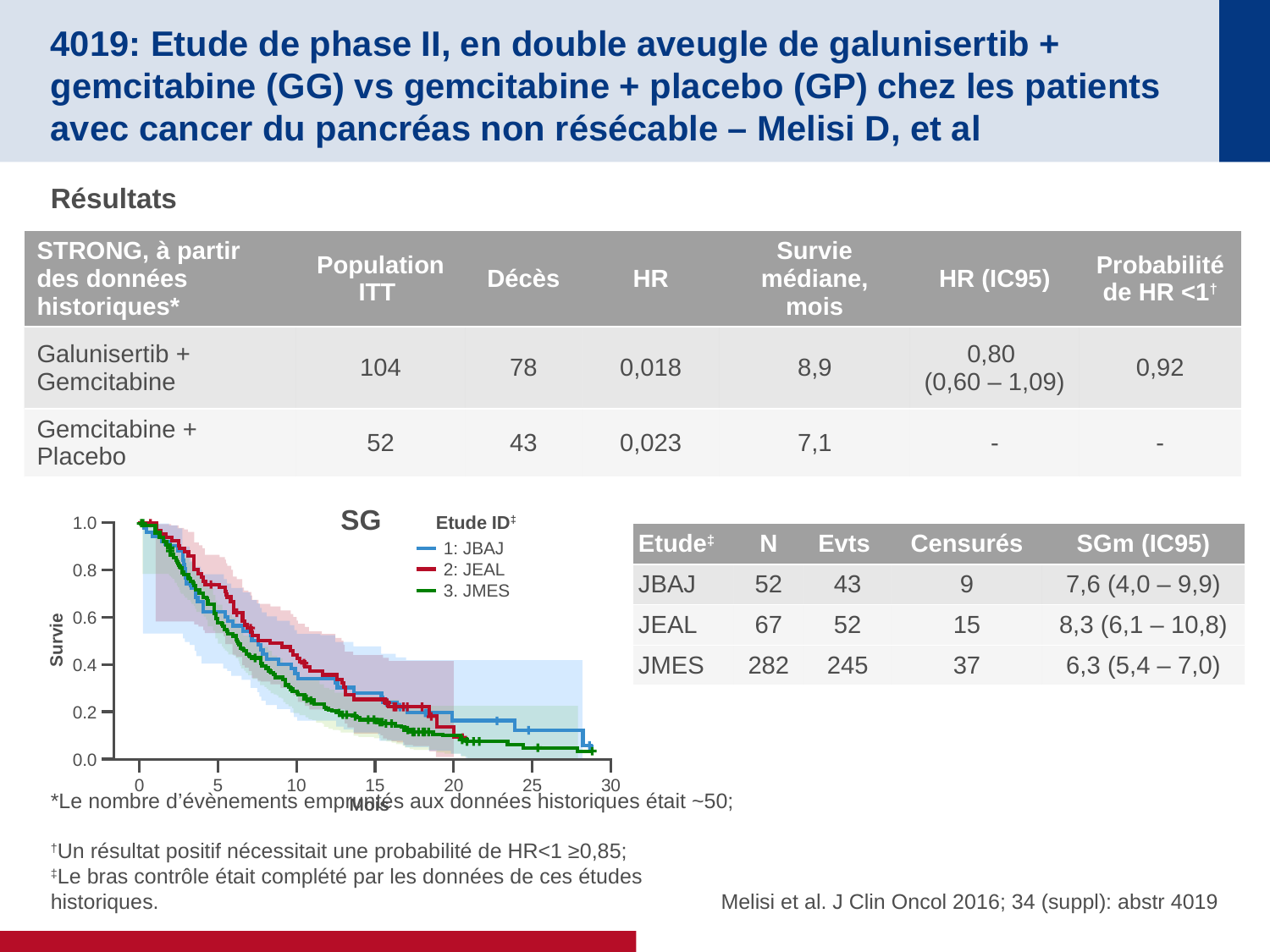

# 4019: Etude de phase II, en double aveugle de galunisertib + gemcitabine (GG) vs gemcitabine + placebo (GP) chez les patients avec cancer du pancréas non résécable – Melisi D, et al
Résultats

| STRONG, à partir des données historiques\* | Population ITT | Décès | HR | Survie médiane, mois | HR (IC95) | Probabilité de HR <1† |
| --- | --- | --- | --- | --- | --- | --- |
| Galunisertib + Gemcitabine | 104 | 78 | 0,018 | 8,9 | 0,80 (0,60 – 1,09) | 0,92 |
| Gemcitabine + Placebo | 52 | 43 | 0,023 | 7,1 | - | - |
SG
Etude ID‡
1.0

| Etude‡ | N | Evts | Censurés | SGm (IC95) |
| --- | --- | --- | --- | --- |
| JBAJ | 52 | 43 | 9 | 7,6 (4,0 – 9,9) |
| JEAL | 67 | 52 | 15 | 8,3 (6,1 – 10,8) |
| JMES | 282 | 245 | 37 | 6,3 (5,4 – 7,0) |

1: JBAJ
2: JEAL
3. JMES

0.8
0.6
Survie
0.4
0.2
0.0
0
5
10
15
20
25
30
Mois
*Le nombre d’évènements empruntés aux données historiques était ~50;
†Un résultat positif nécessitait une probabilité de HR<1 ≥0,85;
‡Le bras contrôle était complété par les données de ces études historiques.
 Melisi et al. J Clin Oncol 2016; 34 (suppl): abstr 4019